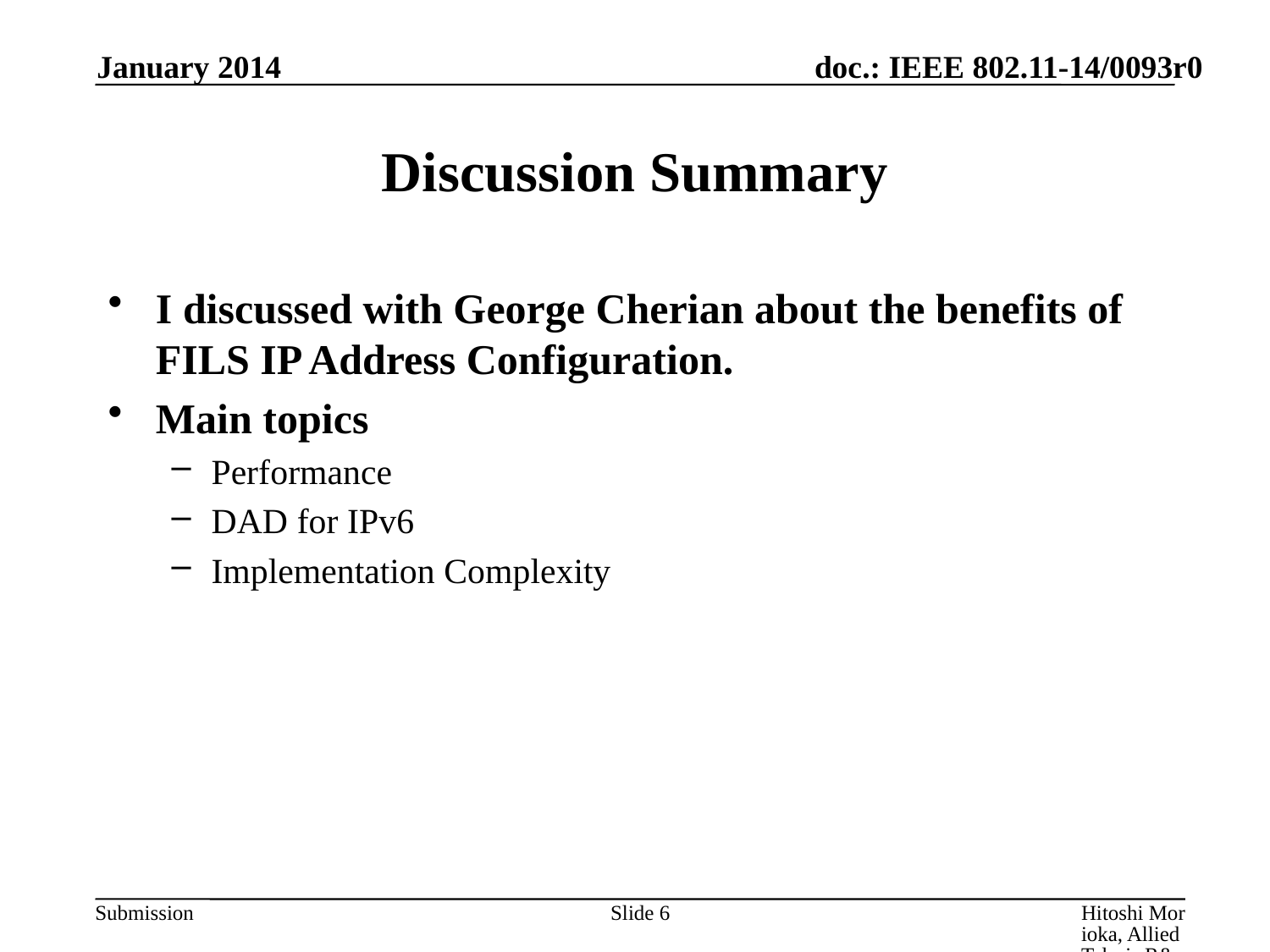

January 2014
# Discussion Summary
I discussed with George Cherian about the benefits of FILS IP Address Configuration.
Main topics
Performance
DAD for IPv6
Implementation Complexity
Slide 6
Hitoshi Morioka, Allied Telesis R&D Center